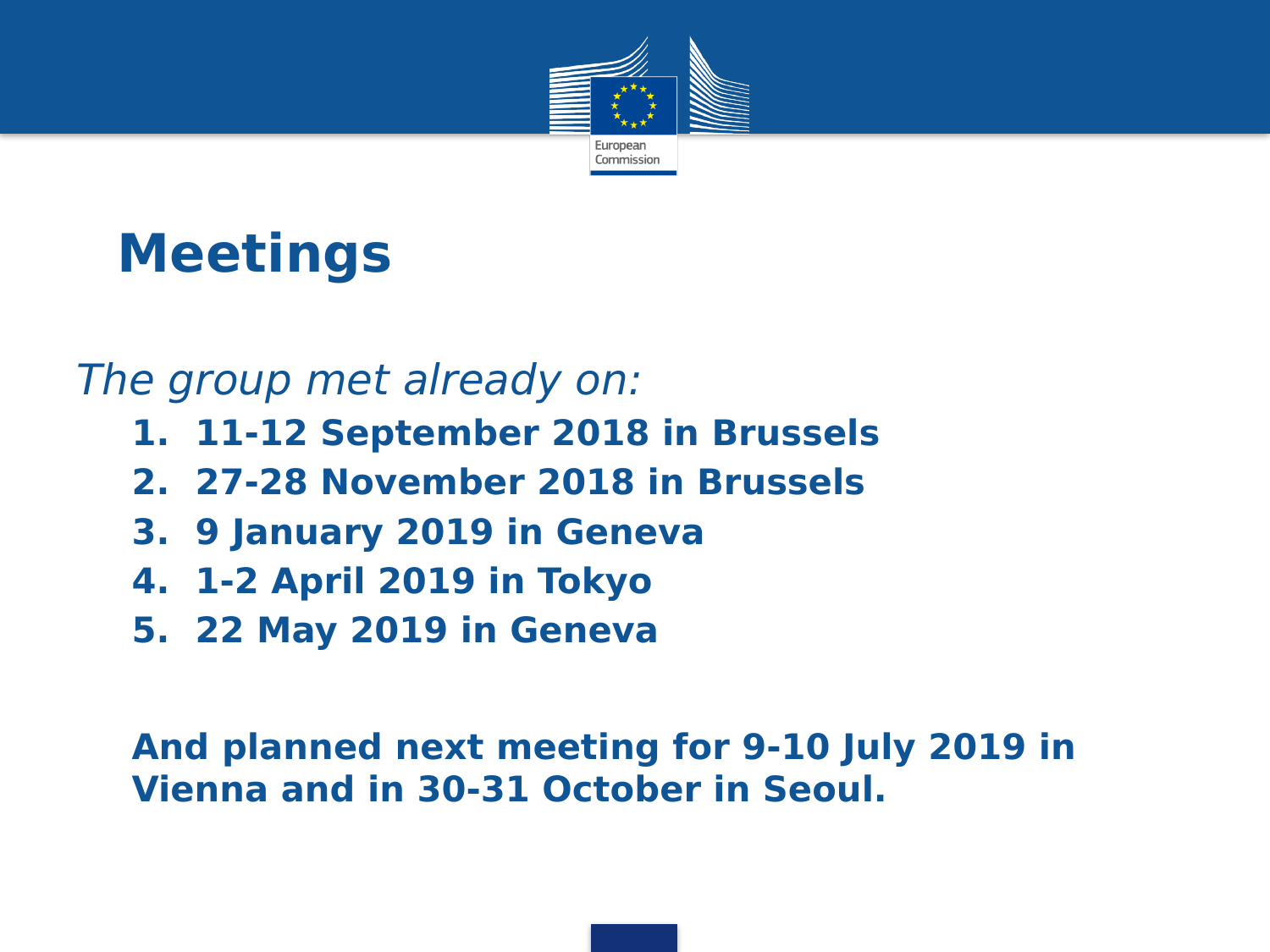

# Meetings
The group met already on:
11-12 September 2018 in Brussels
27-28 November 2018 in Brussels
9 January 2019 in Geneva
1-2 April 2019 in Tokyo
22 May 2019 in Geneva

And planned next meeting for 9-10 July 2019 in Vienna and in 30-31 October in Seoul.